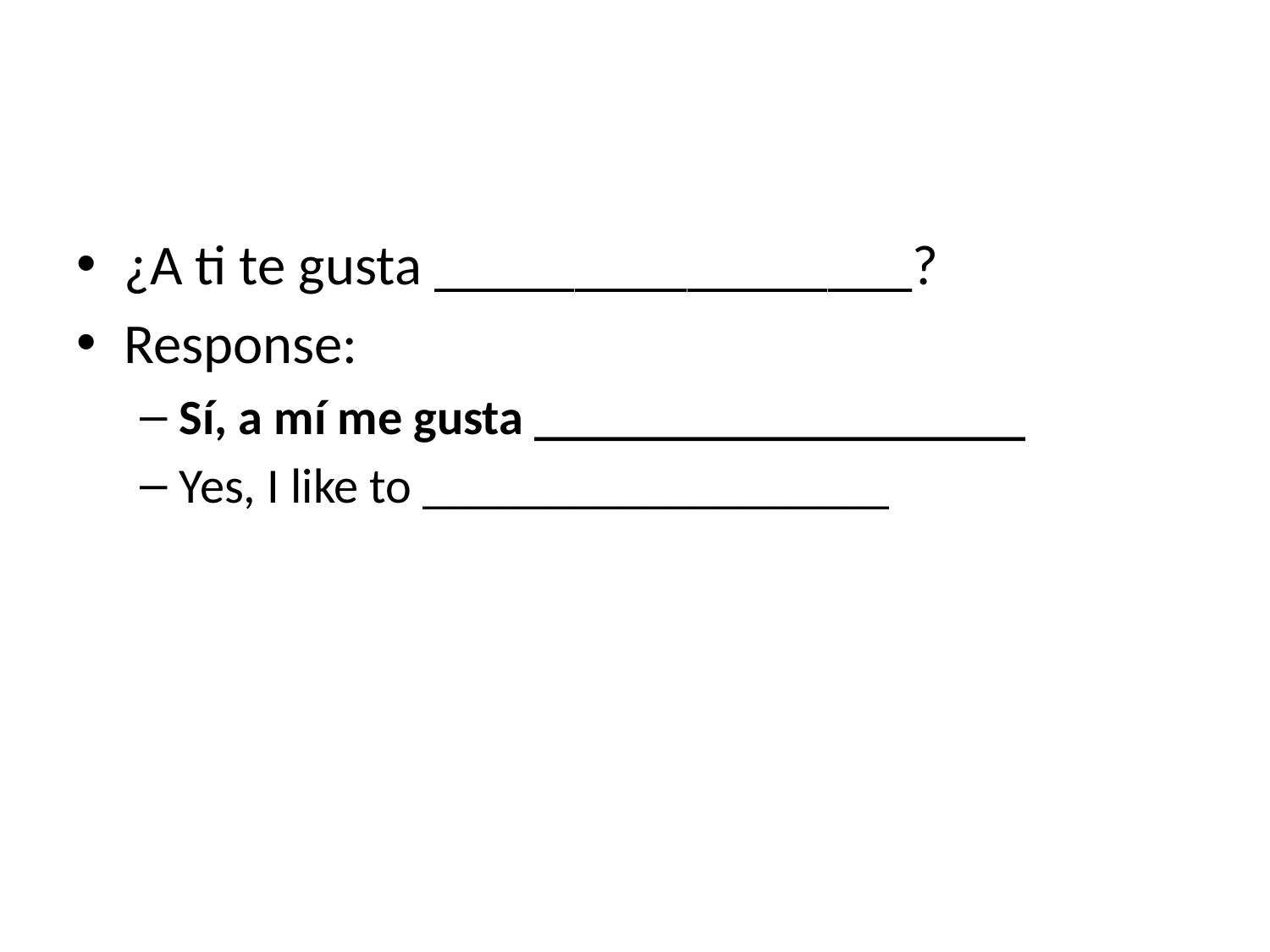

#
¿A ti te gusta _________________?
Response:
Sí, a mí me gusta ____________________
Yes, I like to ___________________